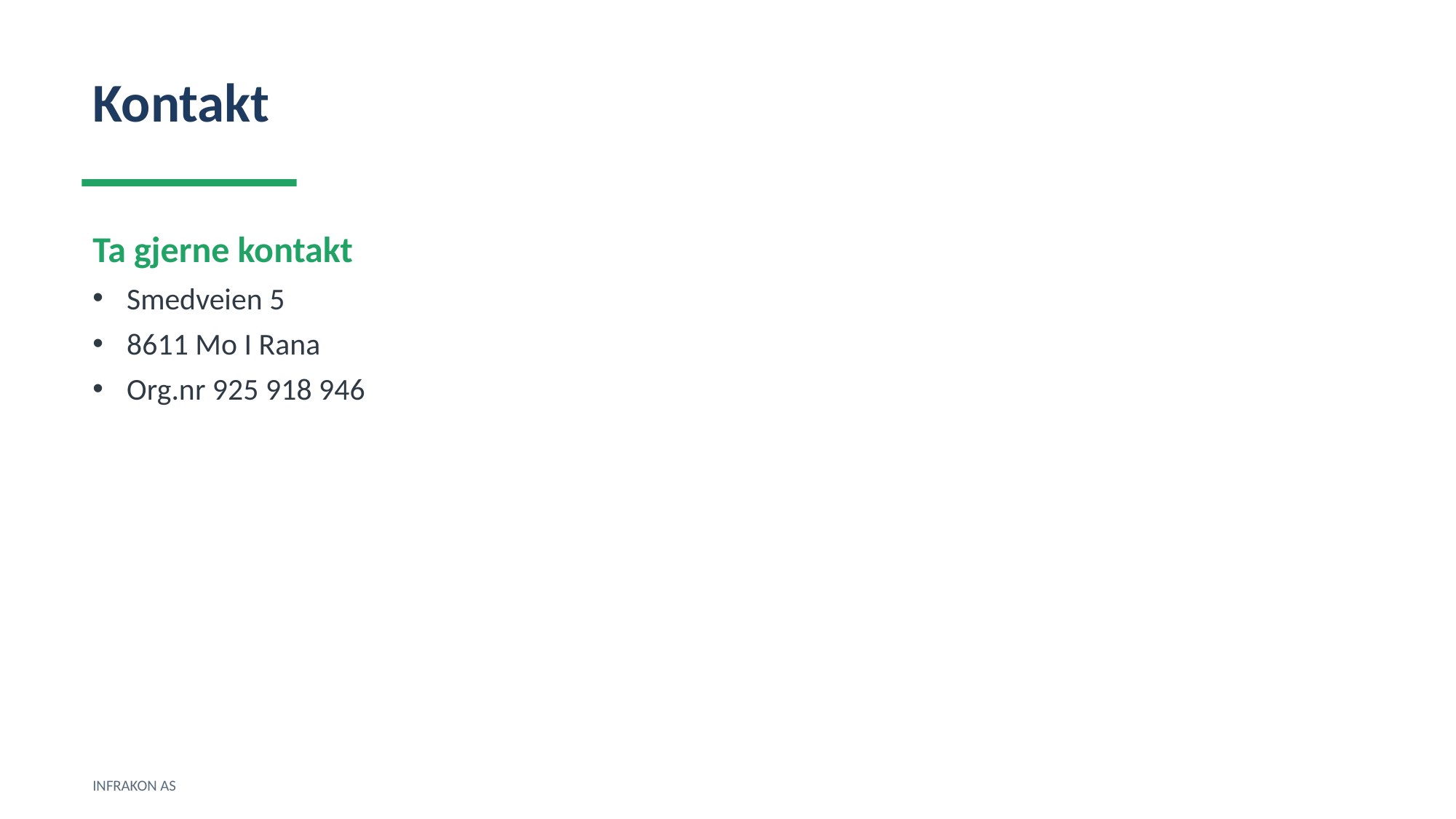

Kontakt

Ta gjerne kontakt
Smedveien 5
8611 Mo I Rana
Org.nr 925 918 946
INFRAKON AS